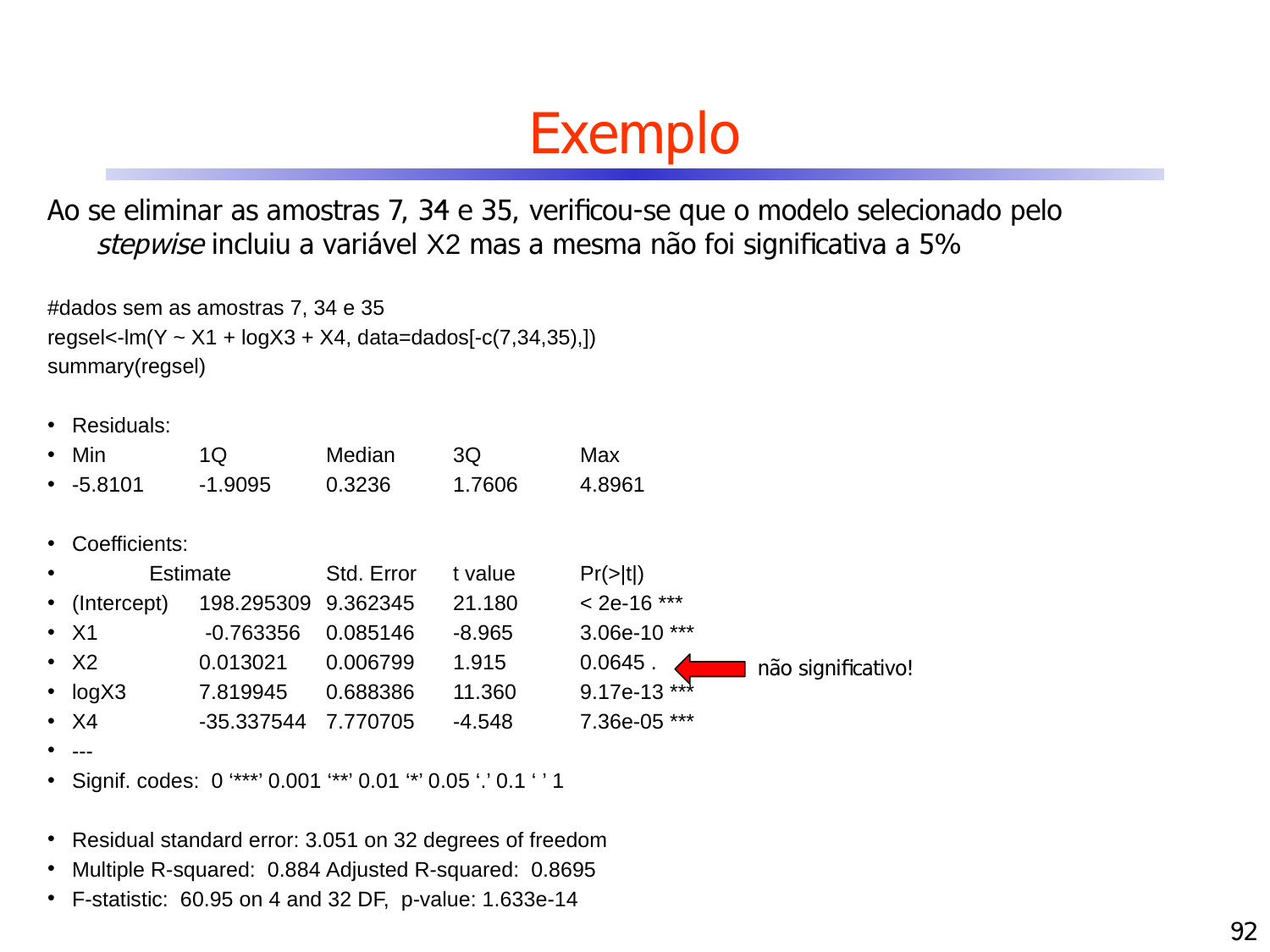

# Exemplo
Ao se eliminar as amostras 7, 34 e 35, verificou-se que o modelo selecionado pelo stepwise incluiu a variável X2 mas a mesma não foi significativa a 5%

#dados sem as amostras 7, 34 e 35
regsel<-lm(Y ~ X1 + logX3 + X4, data=dados[-c(7,34,35),])
summary(regsel)

Residuals:
Min	1Q	Median	3Q	Max
-5.8101	-1.9095	0.3236	1.7606	4.8961

Coefficients:
             Estimate 	Std. Error 	t value 	Pr(>|t|)
(Intercept)	198.295309	9.362345	21.180	< 2e-16 ***
X1	 -0.763356	0.085146	-8.965	3.06e-10 ***
X2	0.013021	0.006799	1.915	0.0645 .
logX3	7.819945	0.688386	11.360	9.17e-13 ***
X4	-35.337544	7.770705	-4.548	7.36e-05 ***
---
Signif. codes:  0 ‘***’ 0.001 ‘**’ 0.01 ‘*’ 0.05 ‘.’ 0.1 ‘ ’ 1

Residual standard error: 3.051 on 32 degrees of freedom
Multiple R-squared:  0.884	Adjusted R-squared:  0.8695
F-statistic:  60.95 on 4 and 32 DF,  p-value: 1.633e-14
não significativo!

92